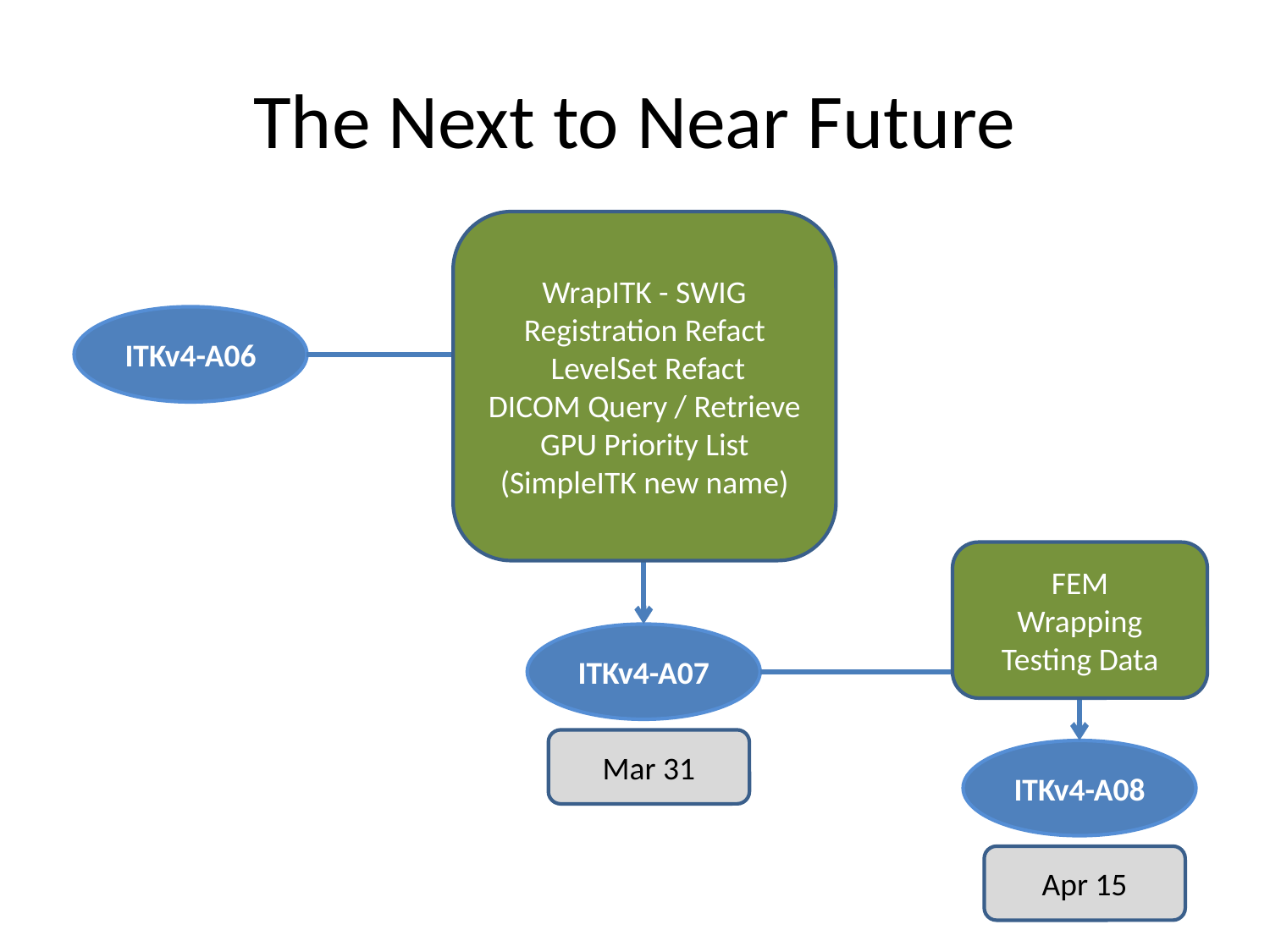

# The Next to Near Future
WrapITK - SWIG
Registration Refact
 LevelSet Refact
DICOM Query / Retrieve
GPU Priority List
(SimpleITK new name)
ITKv4-A06
FEM
Wrapping
Testing Data
ITKv4-A07
Mar 31
ITKv4-A08
Apr 15